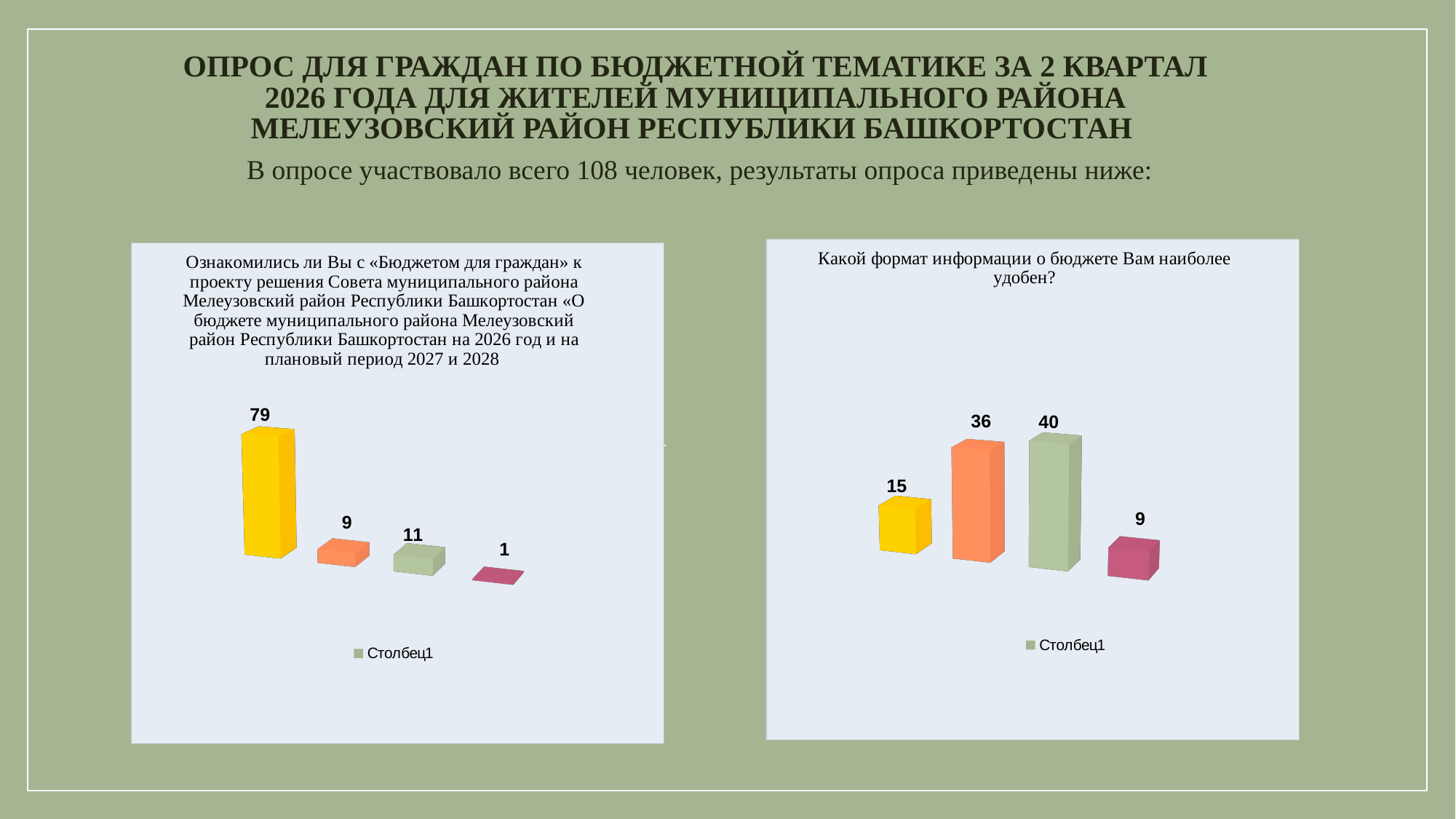

# Опрос для граждан по бюджетной тематике за 2 квартал 2026 года для жителей муниципального района Мелеузовский район Республики Башкортостан
В опросе участвовало всего 108 человек, результаты опроса приведены ниже:

[unsupported chart]

[unsupported chart]